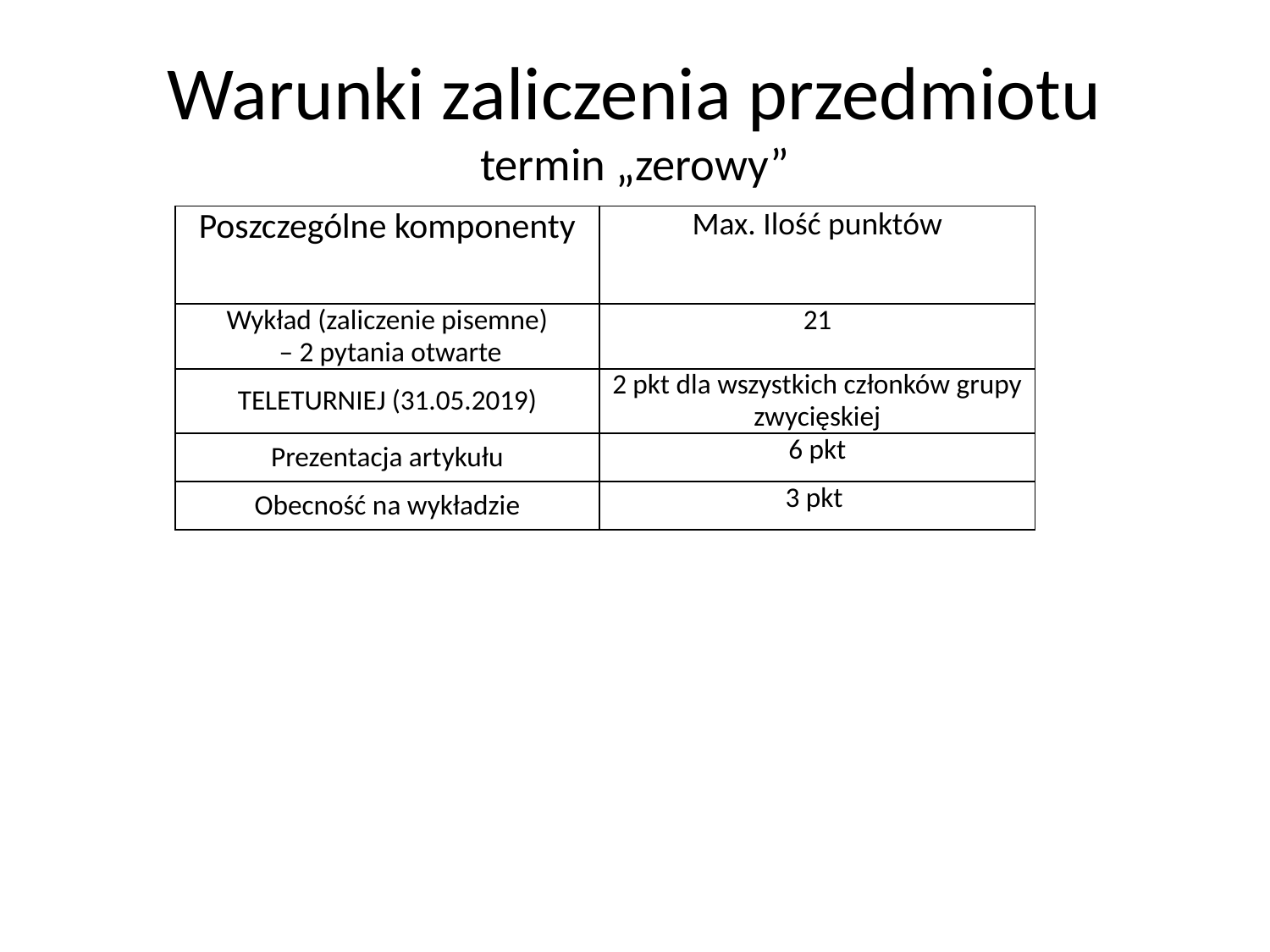

# Warunki zaliczenia przedmiotu termin „zerowy”
| Poszczególne komponenty | Max. Ilość punktów |
| --- | --- |
| Wykład (zaliczenie pisemne) – 2 pytania otwarte | 21 |
| TELETURNIEJ (31.05.2019) | 2 pkt dla wszystkich członków grupy zwycięskiej |
| Prezentacja artykułu | 6 pkt |
| Obecność na wykładzie | 3 pkt |